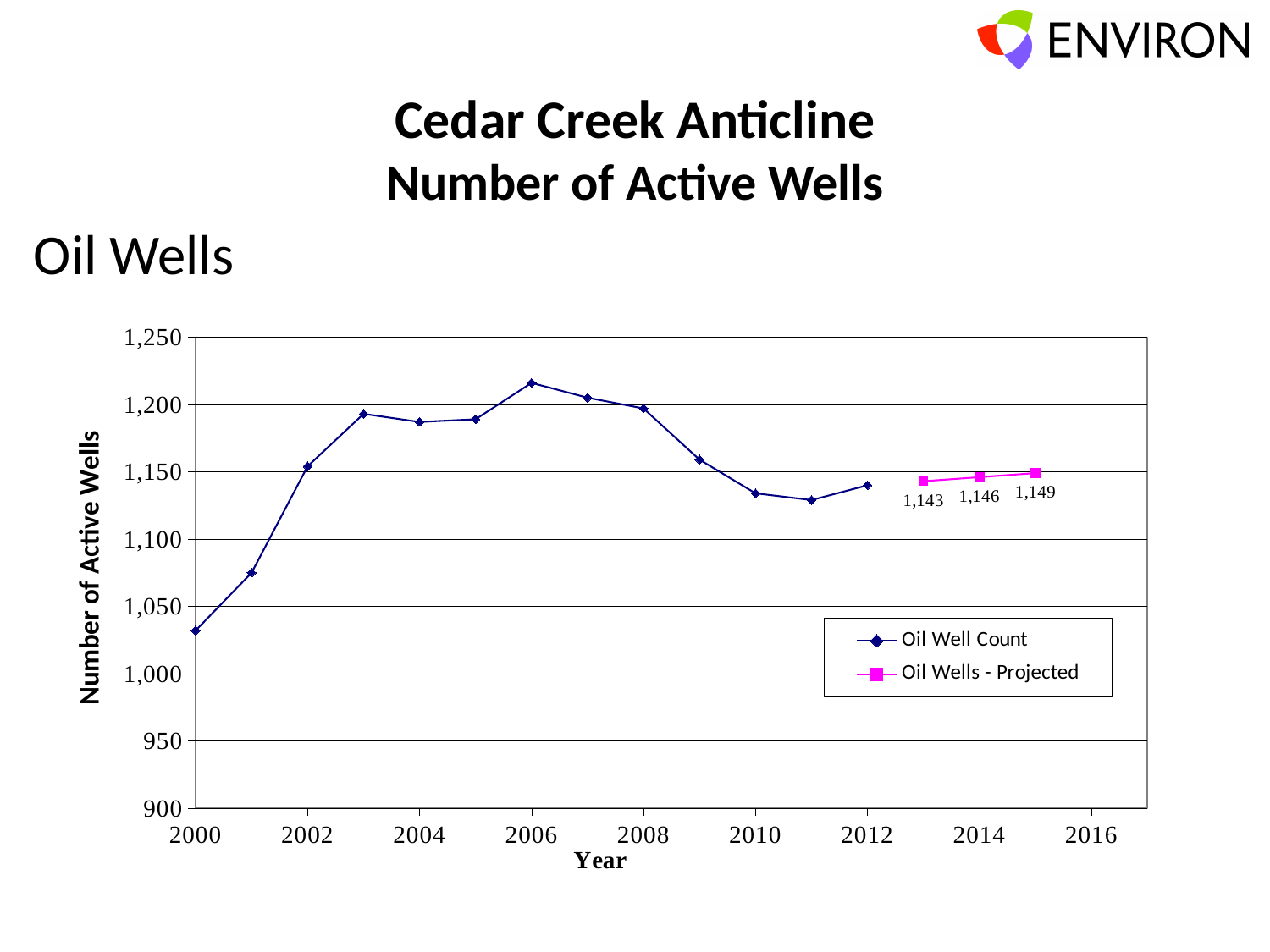

# Cedar Creek Anticline Number of Active Wells
Oil Wells

### Chart

| Category | Oil Well Count |  |
|---|---|---|